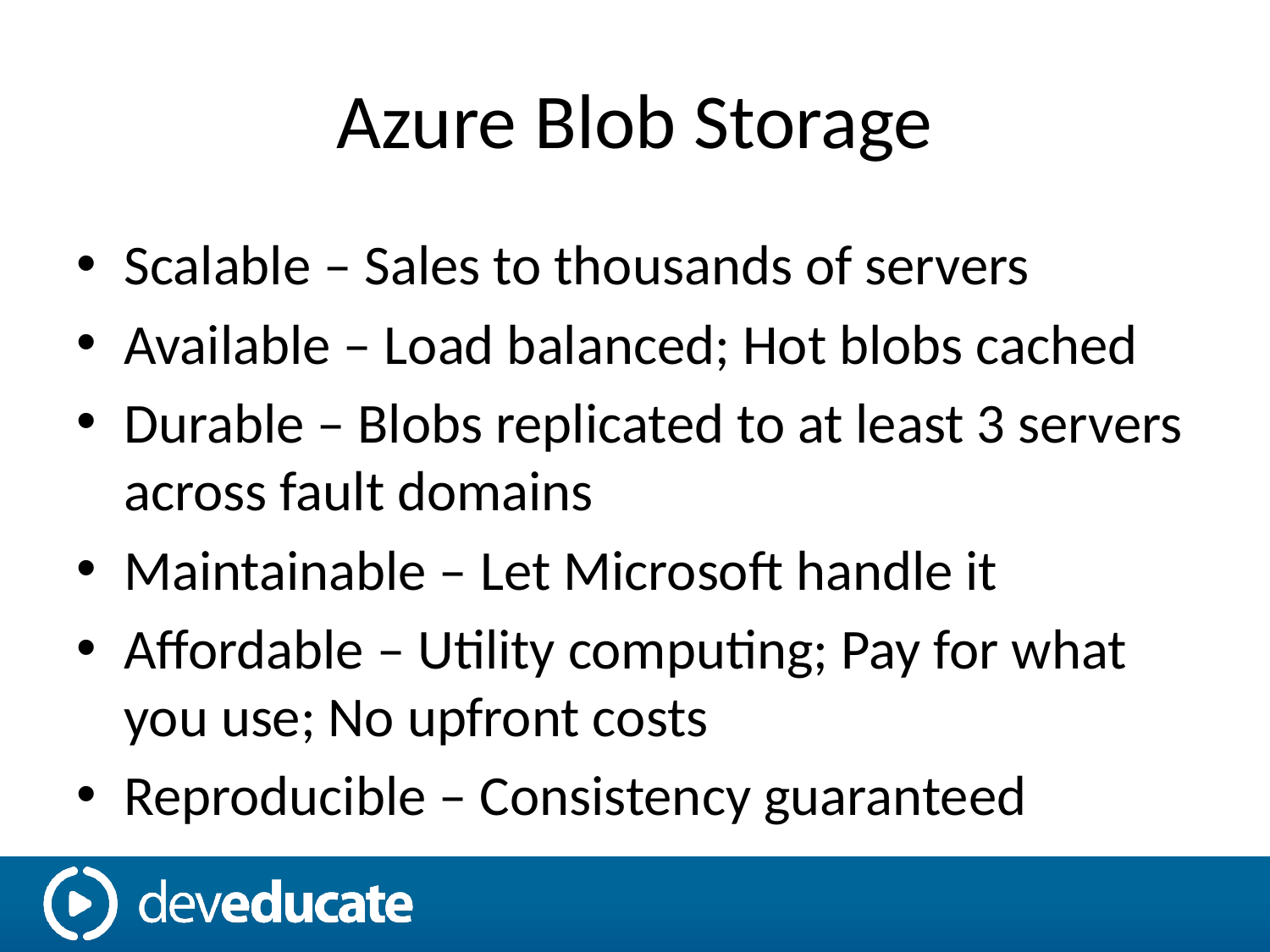

# Azure Blob Storage
Scalable – Sales to thousands of servers
Available – Load balanced; Hot blobs cached
Durable – Blobs replicated to at least 3 servers across fault domains
Maintainable – Let Microsoft handle it
Affordable – Utility computing; Pay for what you use; No upfront costs
Reproducible – Consistency guaranteed